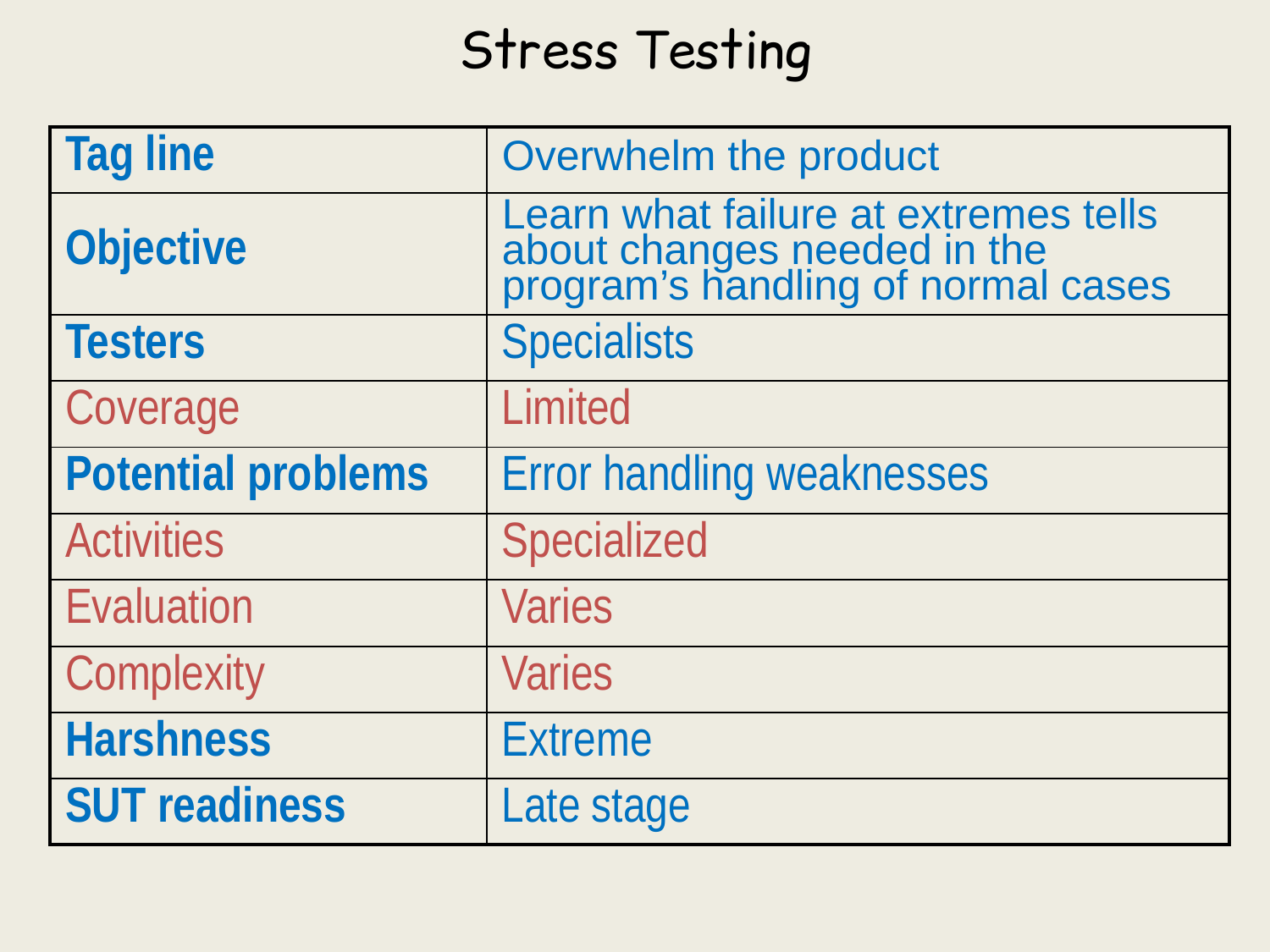

# Stress Testing
| Tag line | Overwhelm the product |
| --- | --- |
| Objective | Learn what failure at extremes tells about changes needed in the program’s handling of normal cases |
| Testers | Specialists |
| Coverage | Limited |
| Potential problems | Error handling weaknesses |
| Activities | Specialized |
| Evaluation | Varies |
| Complexity | Varies |
| Harshness | Extreme |
| SUT readiness | Late stage |